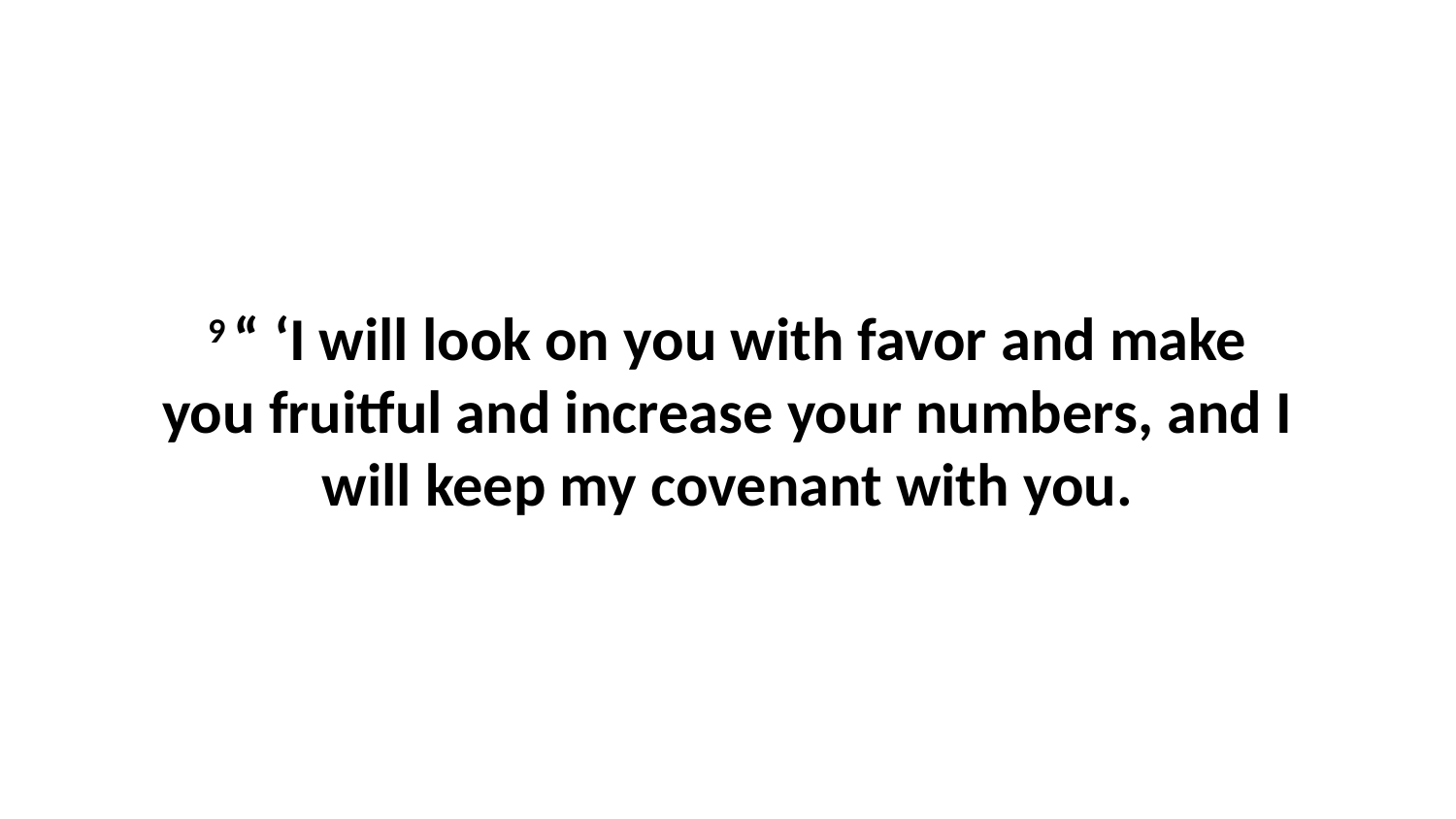

9 “ ‘I will look on you with favor and make you fruitful and increase your numbers, and I will keep my covenant with you.